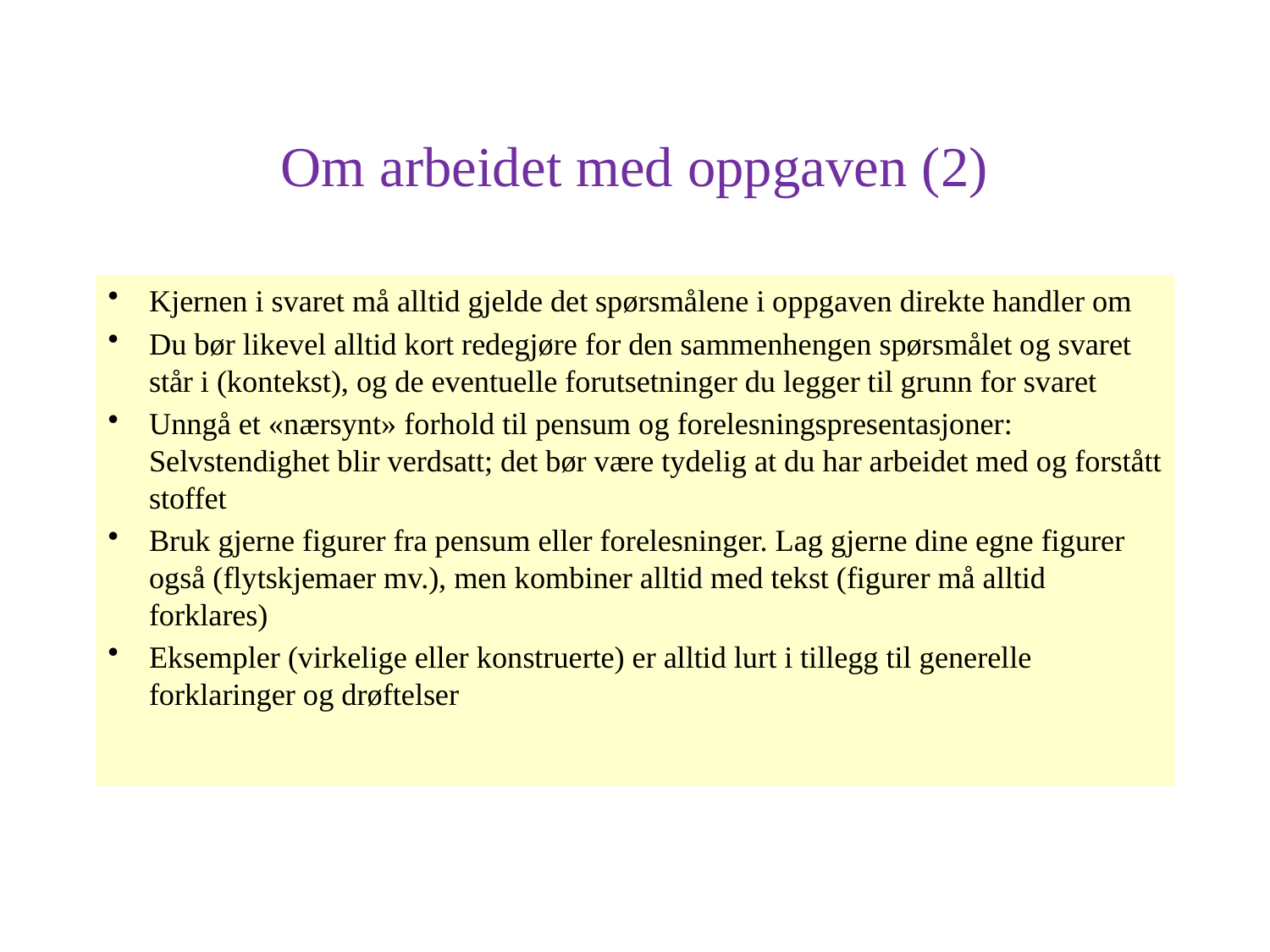

# Om arbeidet med oppgaven (2)
Kjernen i svaret må alltid gjelde det spørsmålene i oppgaven direkte handler om
Du bør likevel alltid kort redegjøre for den sammenhengen spørsmålet og svaret står i (kontekst), og de eventuelle forutsetninger du legger til grunn for svaret
Unngå et «nærsynt» forhold til pensum og forelesningspresentasjoner: Selvstendighet blir verdsatt; det bør være tydelig at du har arbeidet med og forstått stoffet
Bruk gjerne figurer fra pensum eller forelesninger. Lag gjerne dine egne figurer også (flytskjemaer mv.), men kombiner alltid med tekst (figurer må alltid forklares)
Eksempler (virkelige eller konstruerte) er alltid lurt i tillegg til generelle forklaringer og drøftelser